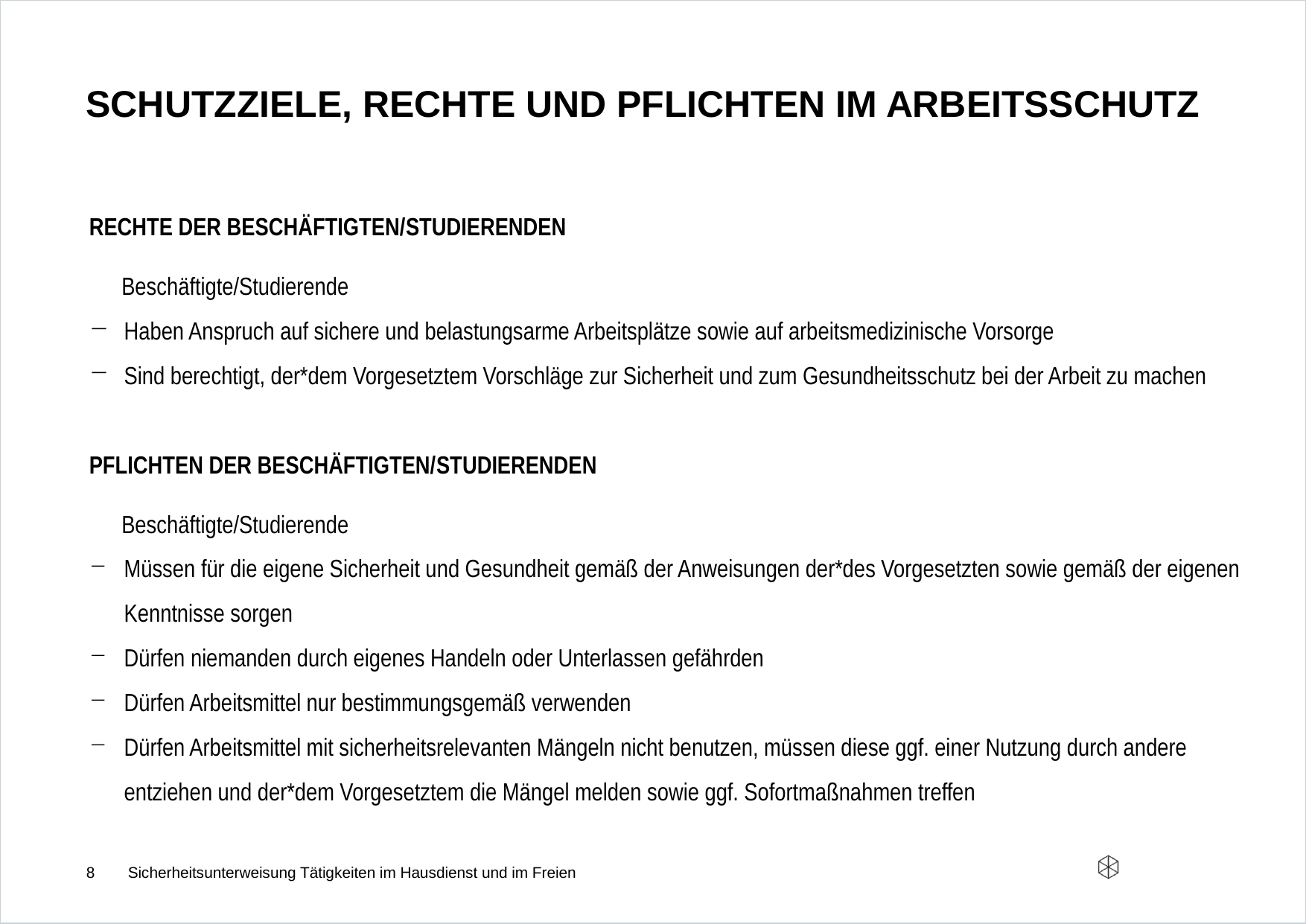

# Schutzziele, Rechte und pflichten im Arbeitsschutz
RECHTE DER BESCHÄFTIGTEN/studierenden

Beschäftigte/Studierende
Haben Anspruch auf sichere und belastungsarme Arbeitsplätze sowie auf arbeitsmedizinische Vorsorge
Sind berechtigt, der*dem Vorgesetztem Vorschläge zur Sicherheit und zum Gesundheitsschutz bei der Arbeit zu machen

PFLICHTEN DER BESCHÄFTIGTEN/studierenden

Beschäftigte/Studierende
Müssen für die eigene Sicherheit und Gesundheit gemäß der Anweisungen der*des Vorgesetzten sowie gemäß der eigenen Kenntnisse sorgen
Dürfen niemanden durch eigenes Handeln oder Unterlassen gefährden
Dürfen Arbeitsmittel nur bestimmungsgemäß verwenden
Dürfen Arbeitsmittel mit sicherheitsrelevanten Mängeln nicht benutzen, müssen diese ggf. einer Nutzung durch andere entziehen und der*dem Vorgesetztem die Mängel melden sowie ggf. Sofortmaßnahmen treffen
8
Sicherheitsunterweisung Tätigkeiten im Hausdienst und im Freien